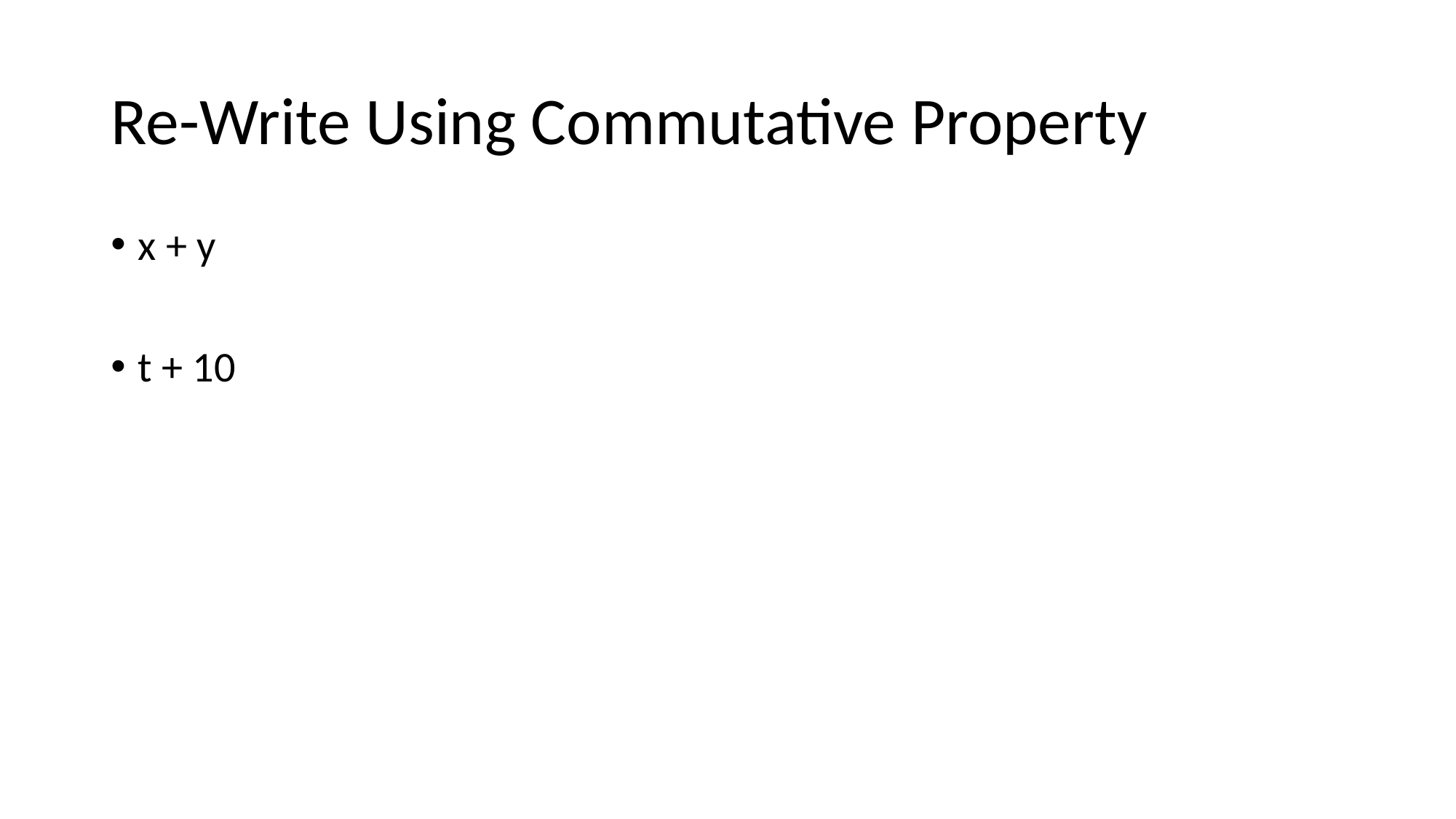

# Re-Write Using Commutative Property
x + y

t + 10